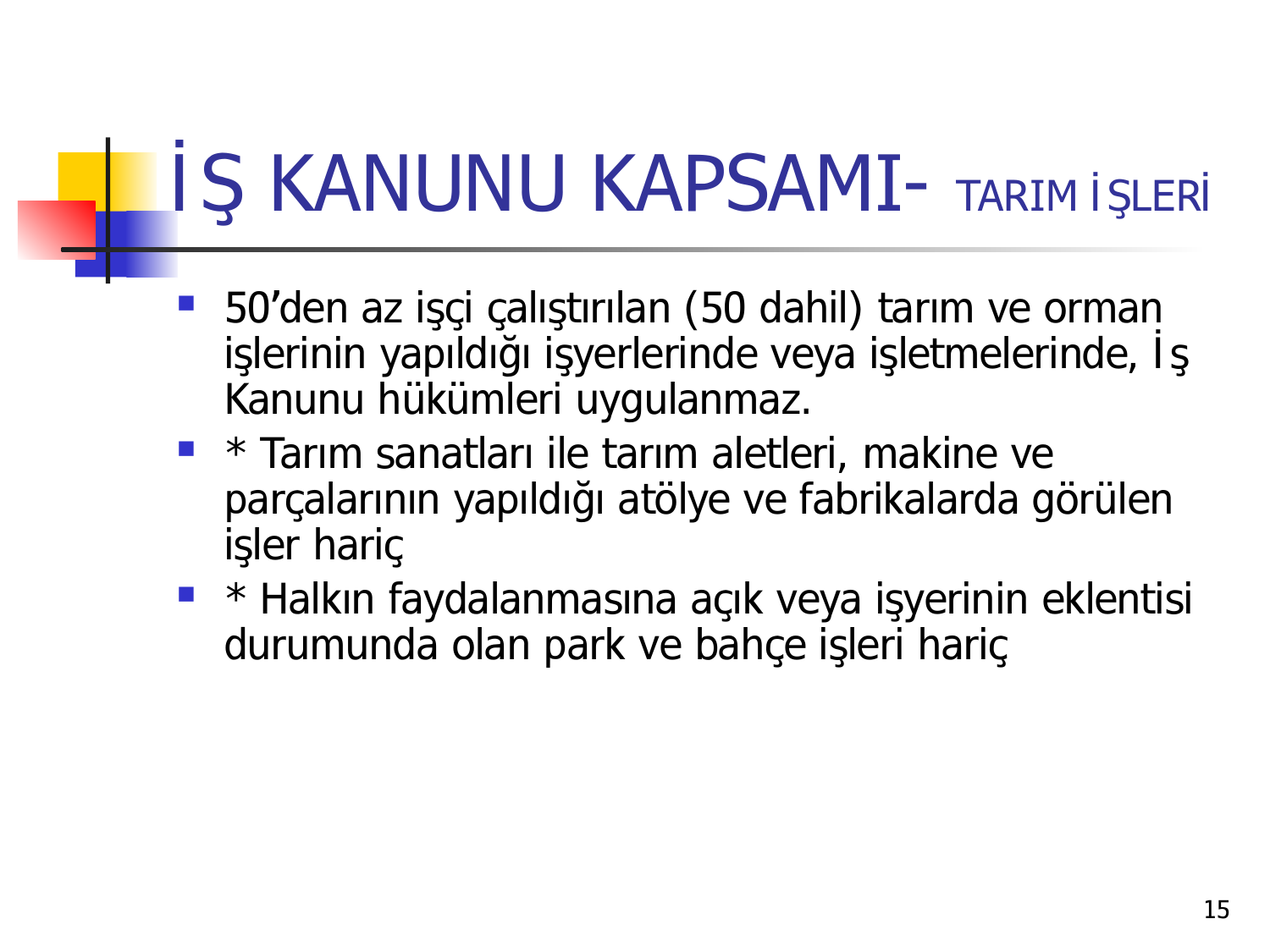

# İŞ KANUNU KAPSAMI- TARIM İŞLERİ
50’den az işçi çalıştırılan (50 dahil) tarım ve orman işlerinin yapıldığı işyerlerinde veya işletmelerinde, İş Kanunu hükümleri uygulanmaz.
* Tarım sanatları ile tarım aletleri, makine ve parçalarının yapıldığı atölye ve fabrikalarda görülen işler hariç
* Halkın faydalanmasına açık veya işyerinin eklentisi durumunda olan park ve bahçe işleri hariç
15